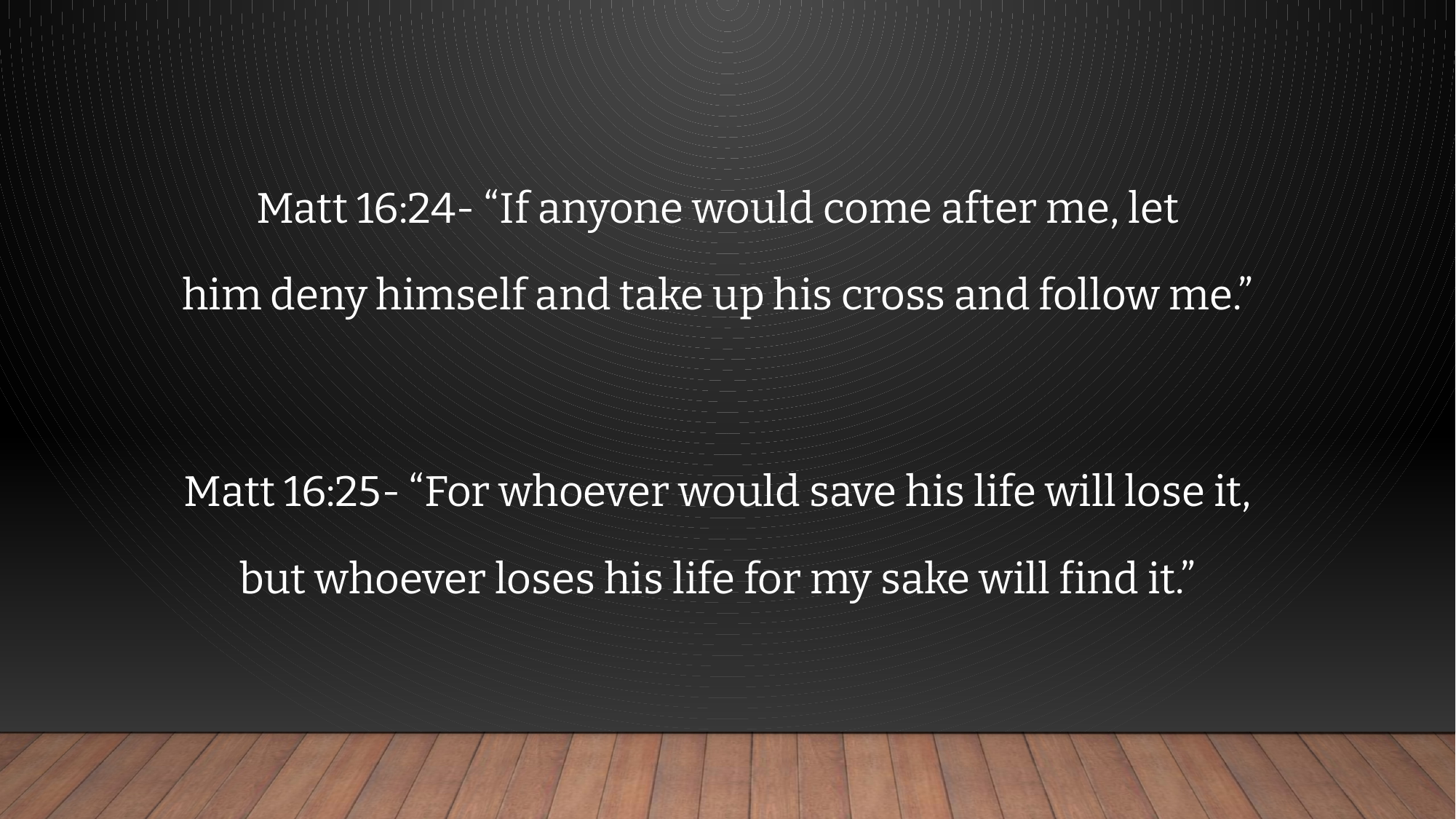

#
Matt 16:24- “If anyone would come after me, let him deny himself and take up his cross and follow me.”

Matt 16:25- “For whoever would save his life will lose it, but whoever loses his life for my sake will find it.”